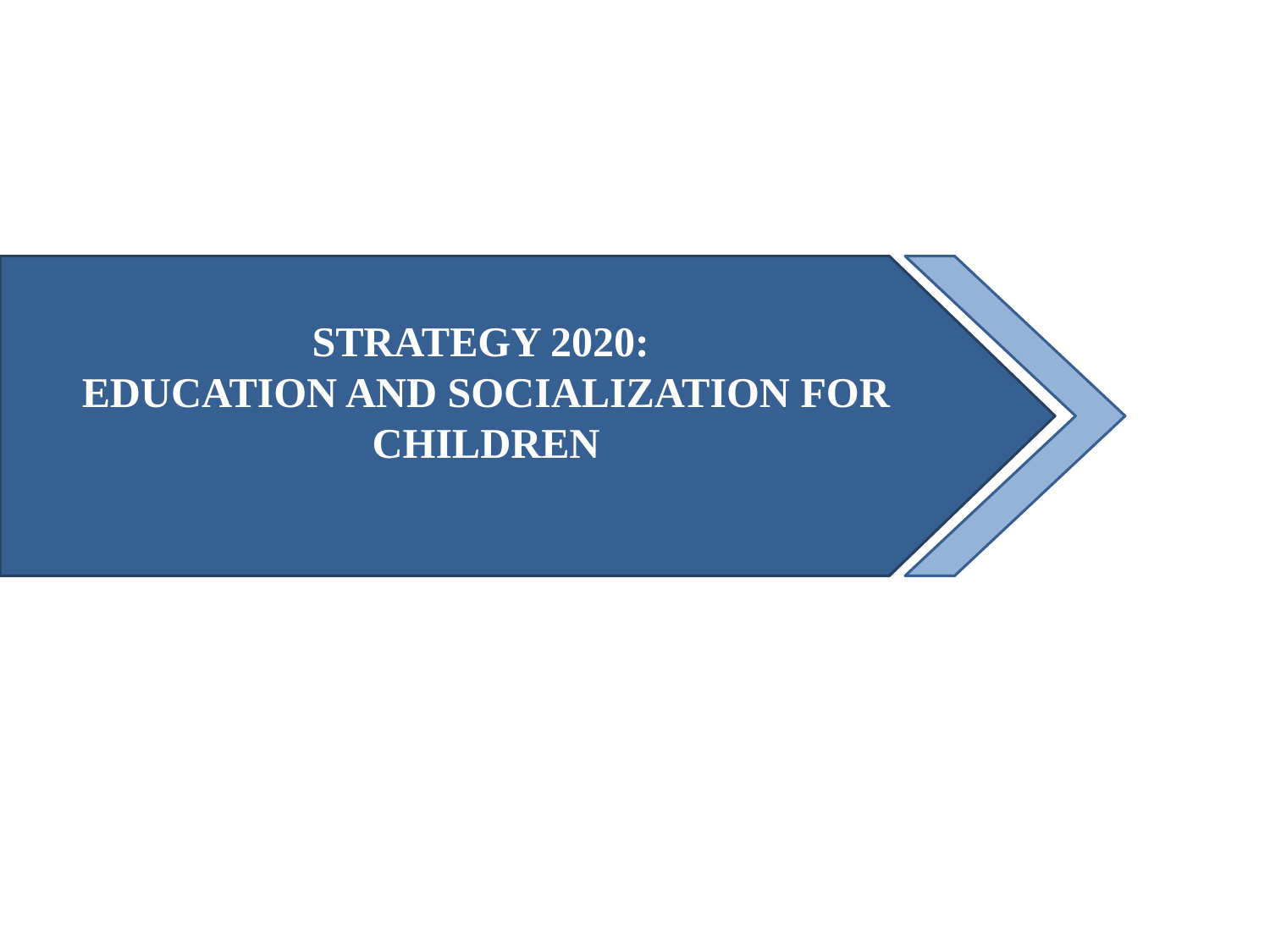

STRATEGY 2020:
EDUCATION AND SOCIALIZATION FOR CHILDREN